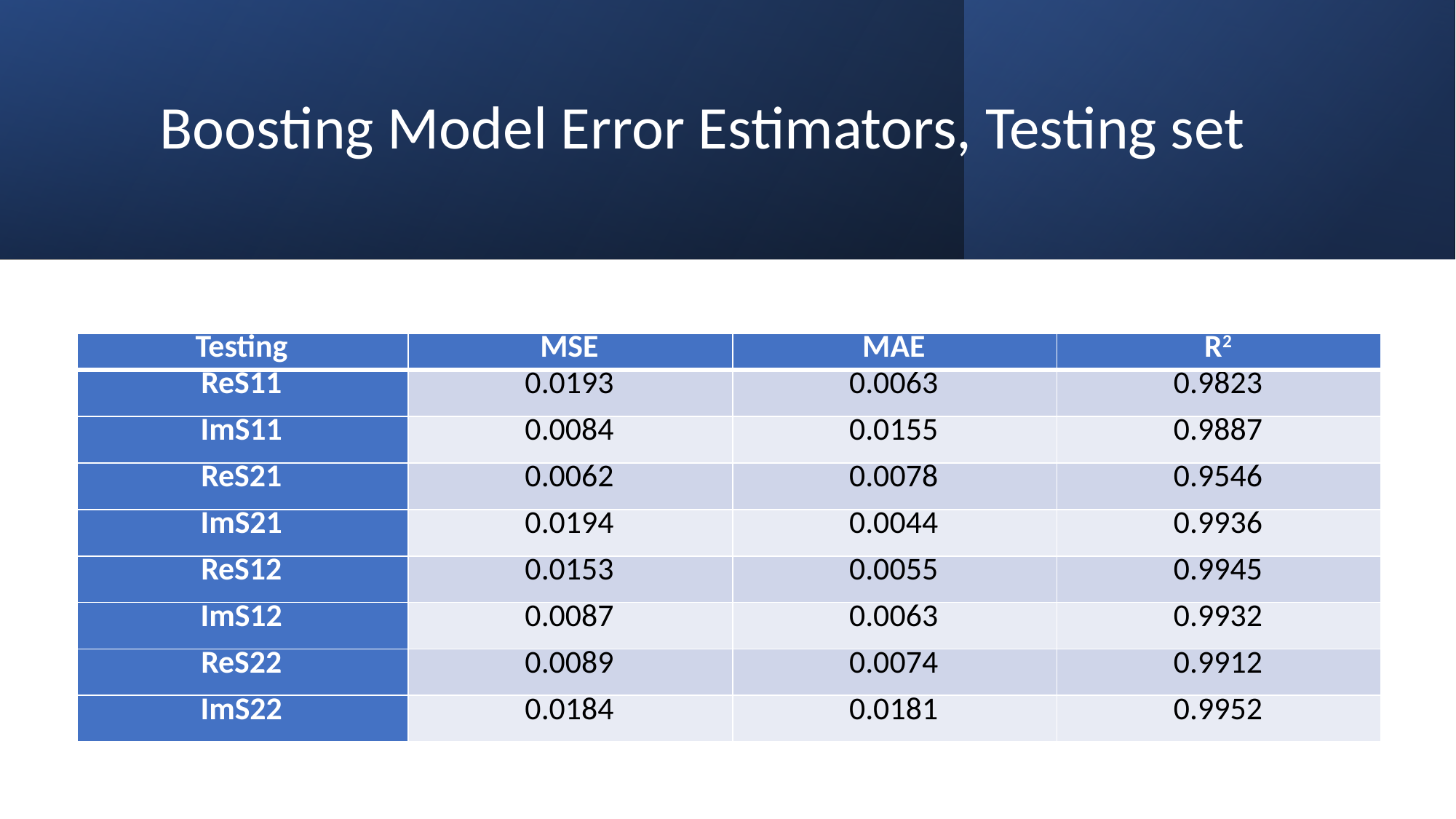

# Boosting Model Error Estimators, Testing set
| Testing | MSE | MAE | R2 |
| --- | --- | --- | --- |
| ReS11 | 0.0193 | 0.0063 | 0.9823 |
| ImS11 | 0.0084 | 0.0155 | 0.9887 |
| ReS21 | 0.0062 | 0.0078 | 0.9546 |
| ImS21 | 0.0194 | 0.0044 | 0.9936 |
| ReS12 | 0.0153 | 0.0055 | 0.9945 |
| ImS12 | 0.0087 | 0.0063 | 0.9932 |
| ReS22 | 0.0089 | 0.0074 | 0.9912 |
| ImS22 | 0.0184 | 0.0181 | 0.9952 |